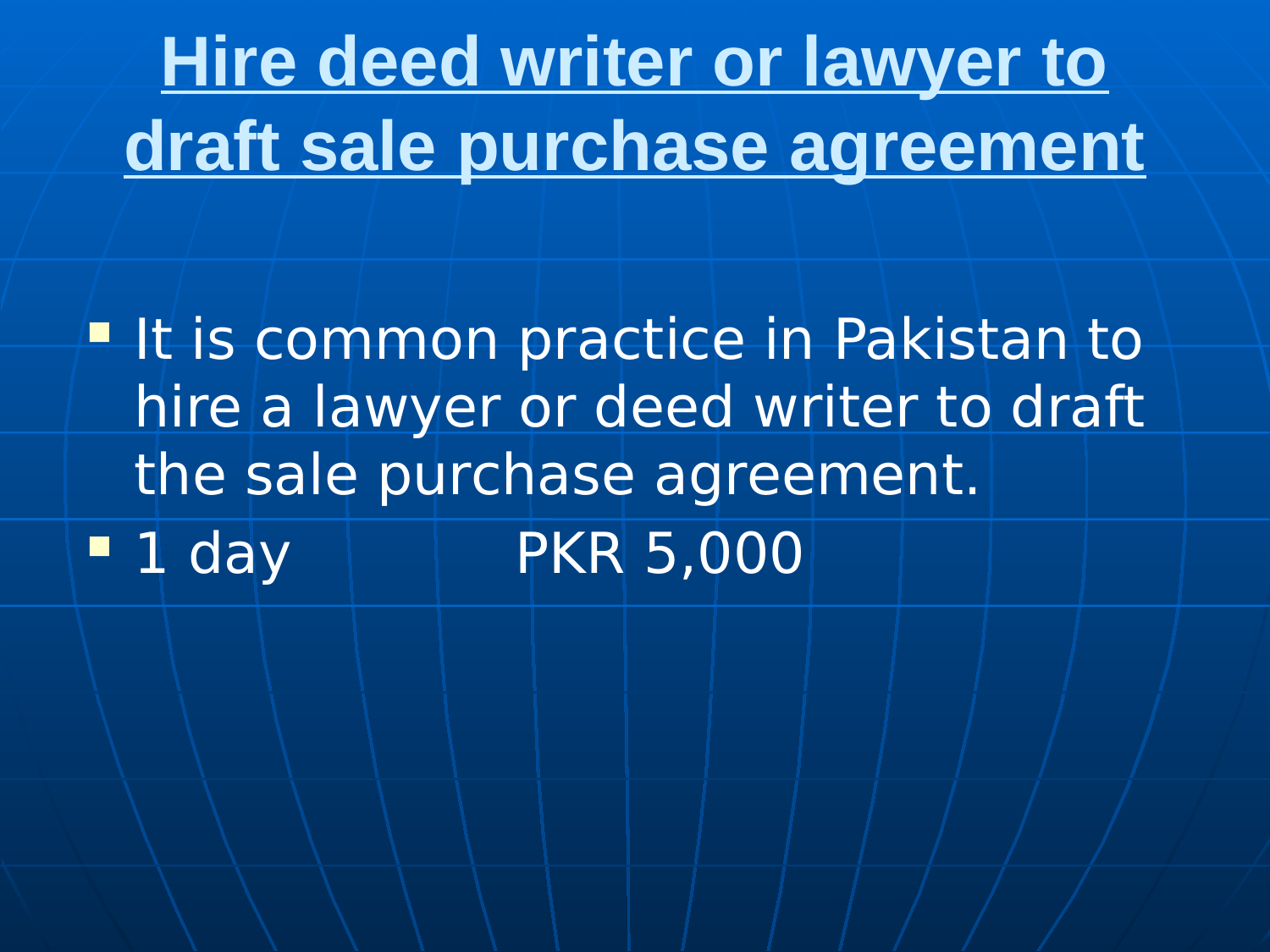

# Hire deed writer or lawyer to draft sale purchase agreement
It is common practice in Pakistan to hire a lawyer or deed writer to draft the sale purchase agreement.
1 day		PKR 5,000